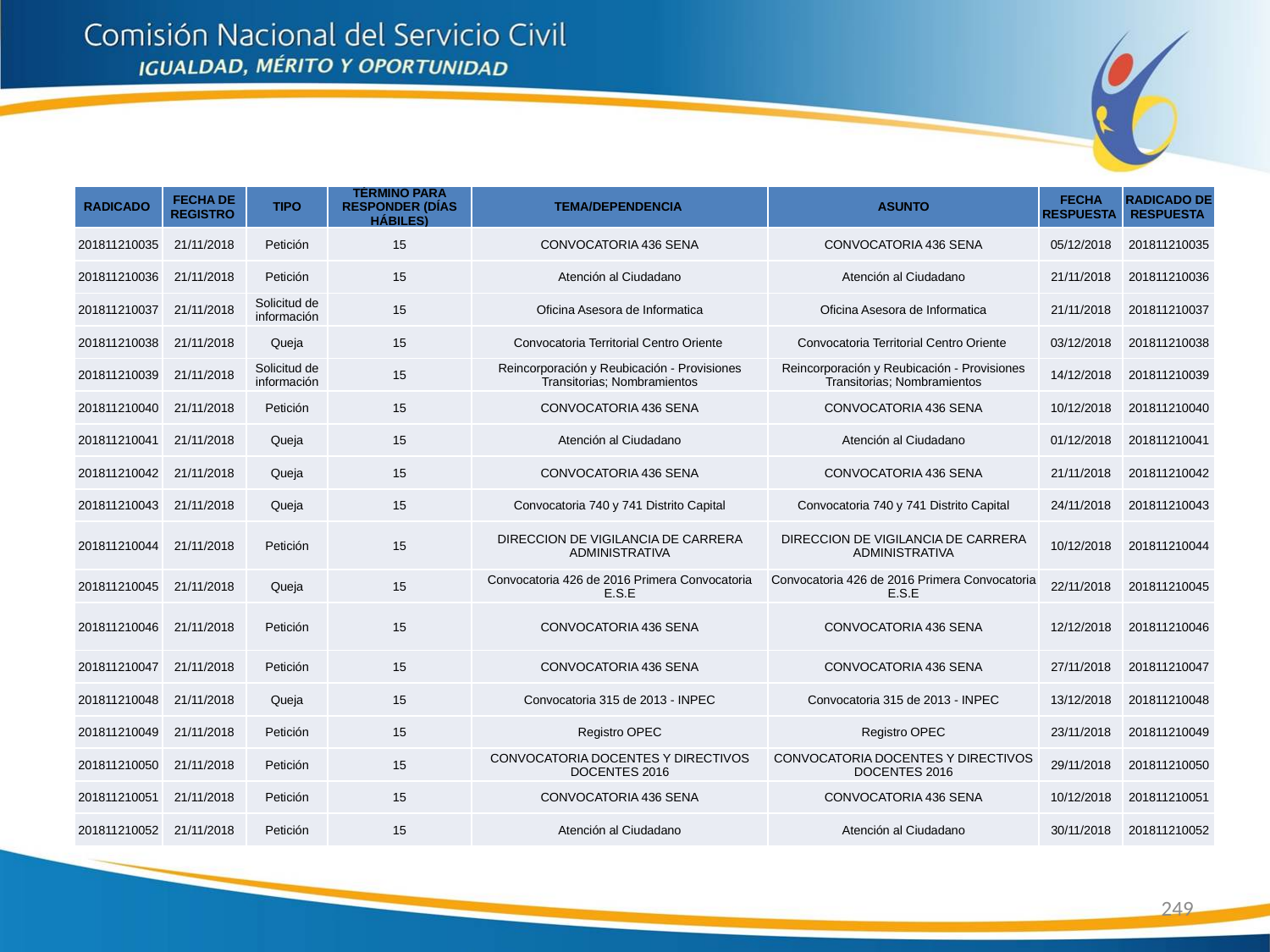

| RADICADO | FECHA DE REGISTRO | TIPO | TÉRMINO PARA RESPONDER (DÍAS HÁBILES) | TEMA/DEPENDENCIA | ASUNTO | FECHA RESPUESTA | RADICADO DE RESPUESTA |
| --- | --- | --- | --- | --- | --- | --- | --- |
| 201811210035 | 21/11/2018 | Petición | 15 | CONVOCATORIA 436 SENA | CONVOCATORIA 436 SENA | 05/12/2018 | 201811210035 |
| 201811210036 | 21/11/2018 | Petición | 15 | Atención al Ciudadano | Atención al Ciudadano | 21/11/2018 | 201811210036 |
| 201811210037 | 21/11/2018 | Solicitud de información | 15 | Oficina Asesora de Informatica | Oficina Asesora de Informatica | 21/11/2018 | 201811210037 |
| 201811210038 | 21/11/2018 | Queja | 15 | Convocatoria Territorial Centro Oriente | Convocatoria Territorial Centro Oriente | 03/12/2018 | 201811210038 |
| 201811210039 | 21/11/2018 | Solicitud de información | 15 | Reincorporación y Reubicación - Provisiones Transitorias; Nombramientos | Reincorporación y Reubicación - Provisiones Transitorias; Nombramientos | 14/12/2018 | 201811210039 |
| 201811210040 | 21/11/2018 | Petición | 15 | CONVOCATORIA 436 SENA | CONVOCATORIA 436 SENA | 10/12/2018 | 201811210040 |
| 201811210041 | 21/11/2018 | Queja | 15 | Atención al Ciudadano | Atención al Ciudadano | 01/12/2018 | 201811210041 |
| 201811210042 | 21/11/2018 | Queja | 15 | CONVOCATORIA 436 SENA | CONVOCATORIA 436 SENA | 21/11/2018 | 201811210042 |
| 201811210043 | 21/11/2018 | Queja | 15 | Convocatoria 740 y 741 Distrito Capital | Convocatoria 740 y 741 Distrito Capital | 24/11/2018 | 201811210043 |
| 201811210044 | 21/11/2018 | Petición | 15 | DIRECCION DE VIGILANCIA DE CARRERA ADMINISTRATIVA | DIRECCION DE VIGILANCIA DE CARRERA ADMINISTRATIVA | 10/12/2018 | 201811210044 |
| 201811210045 | 21/11/2018 | Queja | 15 | Convocatoria 426 de 2016 Primera Convocatoria E.S.E | Convocatoria 426 de 2016 Primera Convocatoria E.S.E | 22/11/2018 | 201811210045 |
| 201811210046 | 21/11/2018 | Petición | 15 | CONVOCATORIA 436 SENA | CONVOCATORIA 436 SENA | 12/12/2018 | 201811210046 |
| 201811210047 | 21/11/2018 | Petición | 15 | CONVOCATORIA 436 SENA | CONVOCATORIA 436 SENA | 27/11/2018 | 201811210047 |
| 201811210048 | 21/11/2018 | Queja | 15 | Convocatoria 315 de 2013 - INPEC | Convocatoria 315 de 2013 - INPEC | 13/12/2018 | 201811210048 |
| 201811210049 | 21/11/2018 | Petición | 15 | Registro OPEC | Registro OPEC | 23/11/2018 | 201811210049 |
| 201811210050 | 21/11/2018 | Petición | 15 | CONVOCATORIA DOCENTES Y DIRECTIVOS DOCENTES 2016 | CONVOCATORIA DOCENTES Y DIRECTIVOS DOCENTES 2016 | 29/11/2018 | 201811210050 |
| 201811210051 | 21/11/2018 | Petición | 15 | CONVOCATORIA 436 SENA | CONVOCATORIA 436 SENA | 10/12/2018 | 201811210051 |
| 201811210052 | 21/11/2018 | Petición | 15 | Atención al Ciudadano | Atención al Ciudadano | 30/11/2018 | 201811210052 |
249